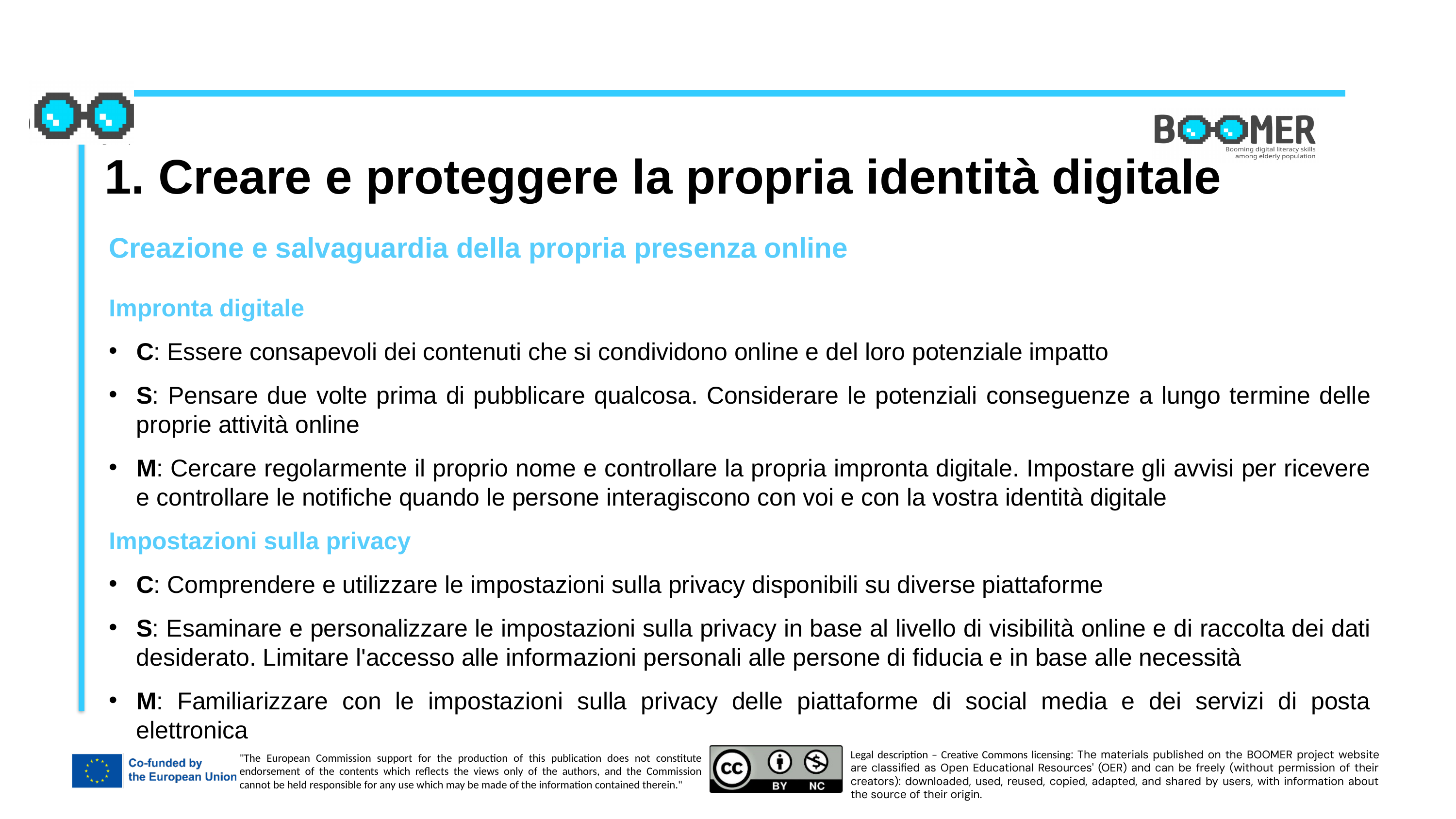

1. Creare e proteggere la propria identità digitale
Creazione e salvaguardia della propria presenza online

Impronta digitale

C: Essere consapevoli dei contenuti che si condividono online e del loro potenziale impatto

S: Pensare due volte prima di pubblicare qualcosa. Considerare le potenziali conseguenze a lungo termine delle proprie attività online

M: Cercare regolarmente il proprio nome e controllare la propria impronta digitale. Impostare gli avvisi per ricevere e controllare le notifiche quando le persone interagiscono con voi e con la vostra identità digitale

Impostazioni sulla privacy

C: Comprendere e utilizzare le impostazioni sulla privacy disponibili su diverse piattaforme

S: Esaminare e personalizzare le impostazioni sulla privacy in base al livello di visibilità online e di raccolta dei dati desiderato. Limitare l'accesso alle informazioni personali alle persone di fiducia e in base alle necessità

M: Familiarizzare con le impostazioni sulla privacy delle piattaforme di social media e dei servizi di posta elettronica